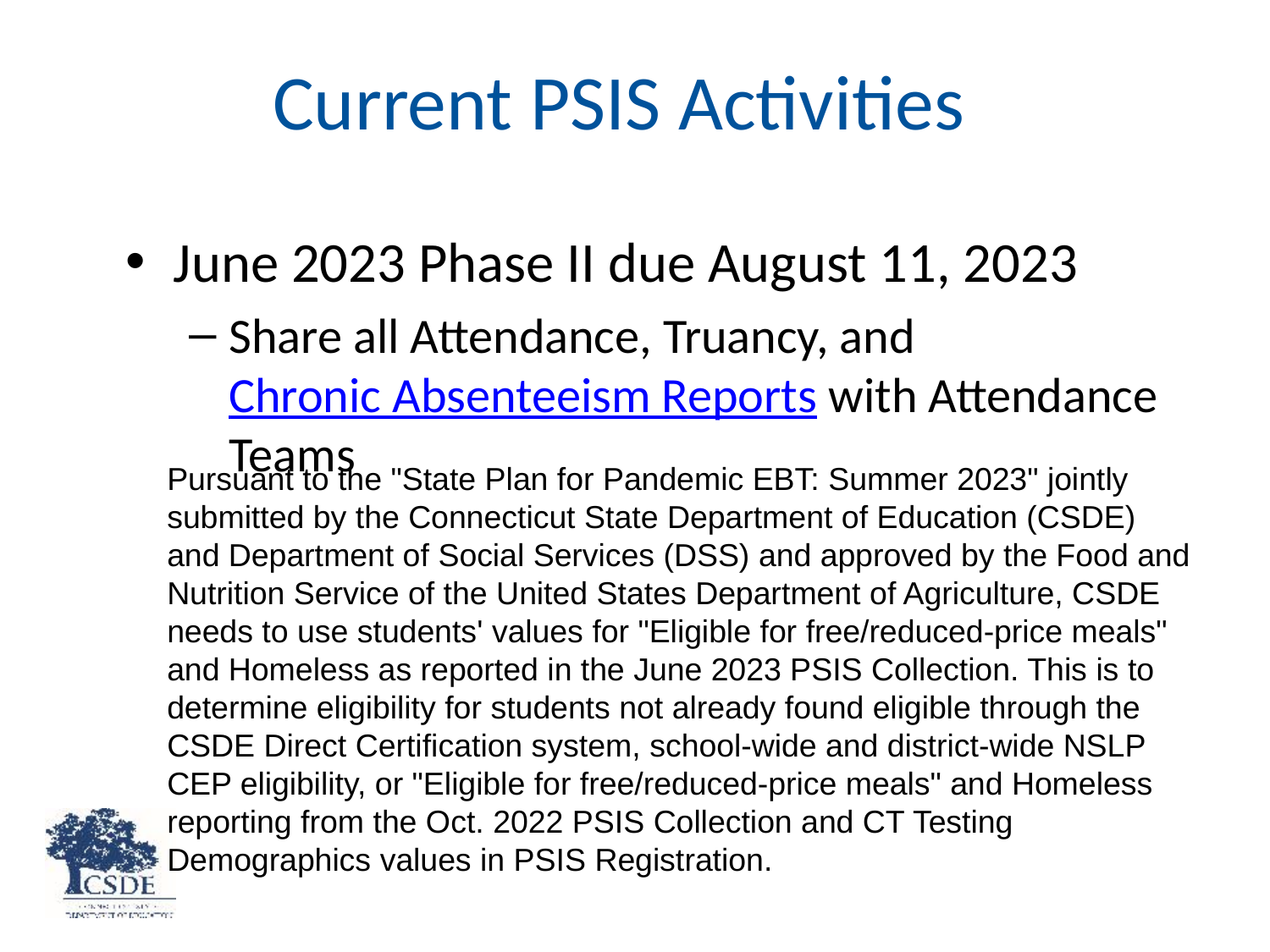

# Current PSIS Activities
June 2023 Phase II due August 11, 2023
Share all Attendance, Truancy, and Chronic Absenteeism Reports with Attendance Teams

Pursuant to the "State Plan for Pandemic EBT: Summer 2023" jointly submitted by the Connecticut State Department of Education (CSDE) and Department of Social Services (DSS) and approved by the Food and Nutrition Service of the United States Department of Agriculture, CSDE needs to use students' values for "Eligible for free/reduced-price meals" and Homeless as reported in the June 2023 PSIS Collection. This is to determine eligibility for students not already found eligible through the CSDE Direct Certification system, school-wide and district-wide NSLP CEP eligibility, or "Eligible for free/reduced-price meals" and Homeless reporting from the Oct. 2022 PSIS Collection and CT Testing Demographics values in PSIS Registration.